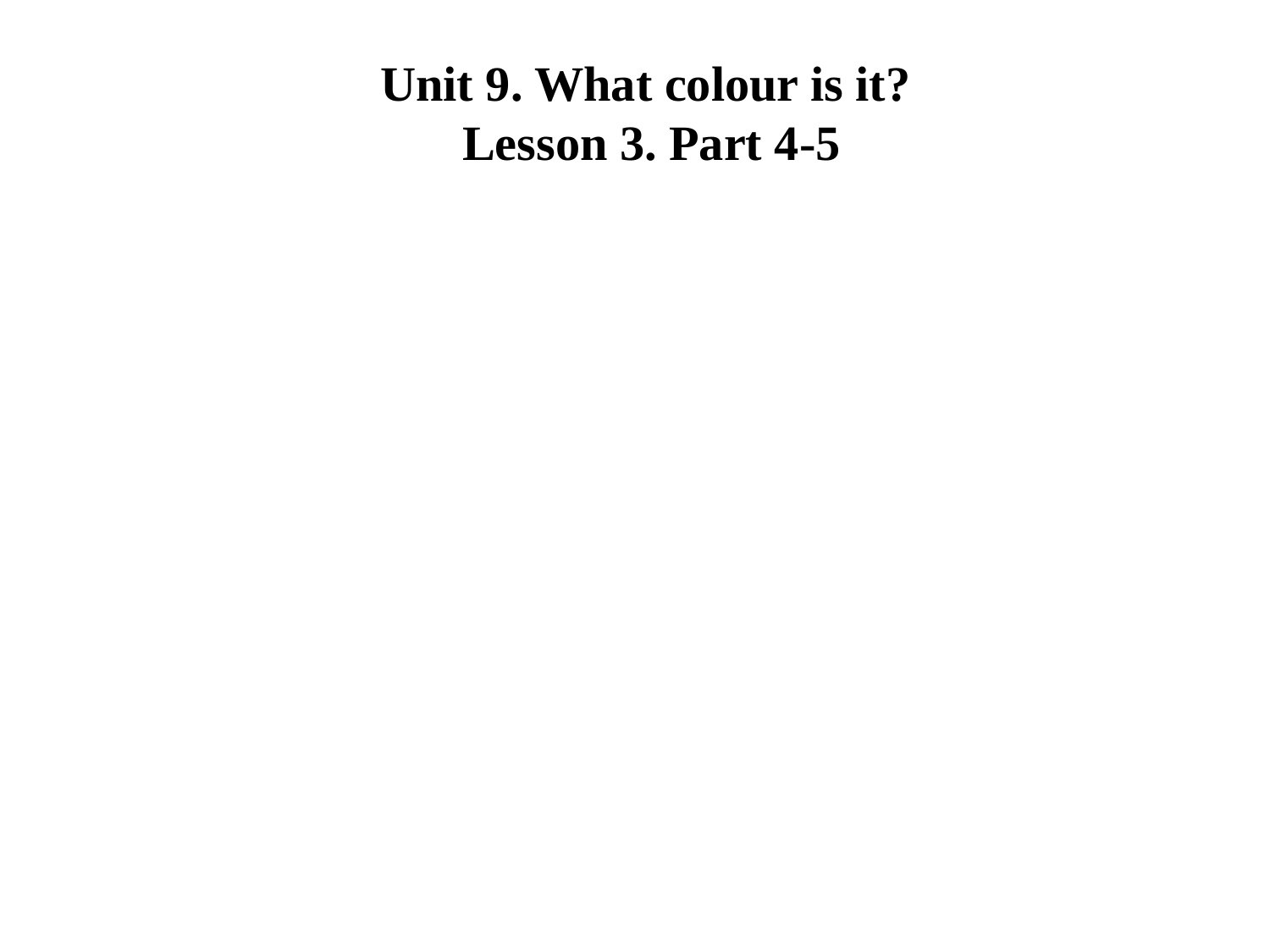

Unit 9. What colour is it?
 Lesson 3. Part 4-5